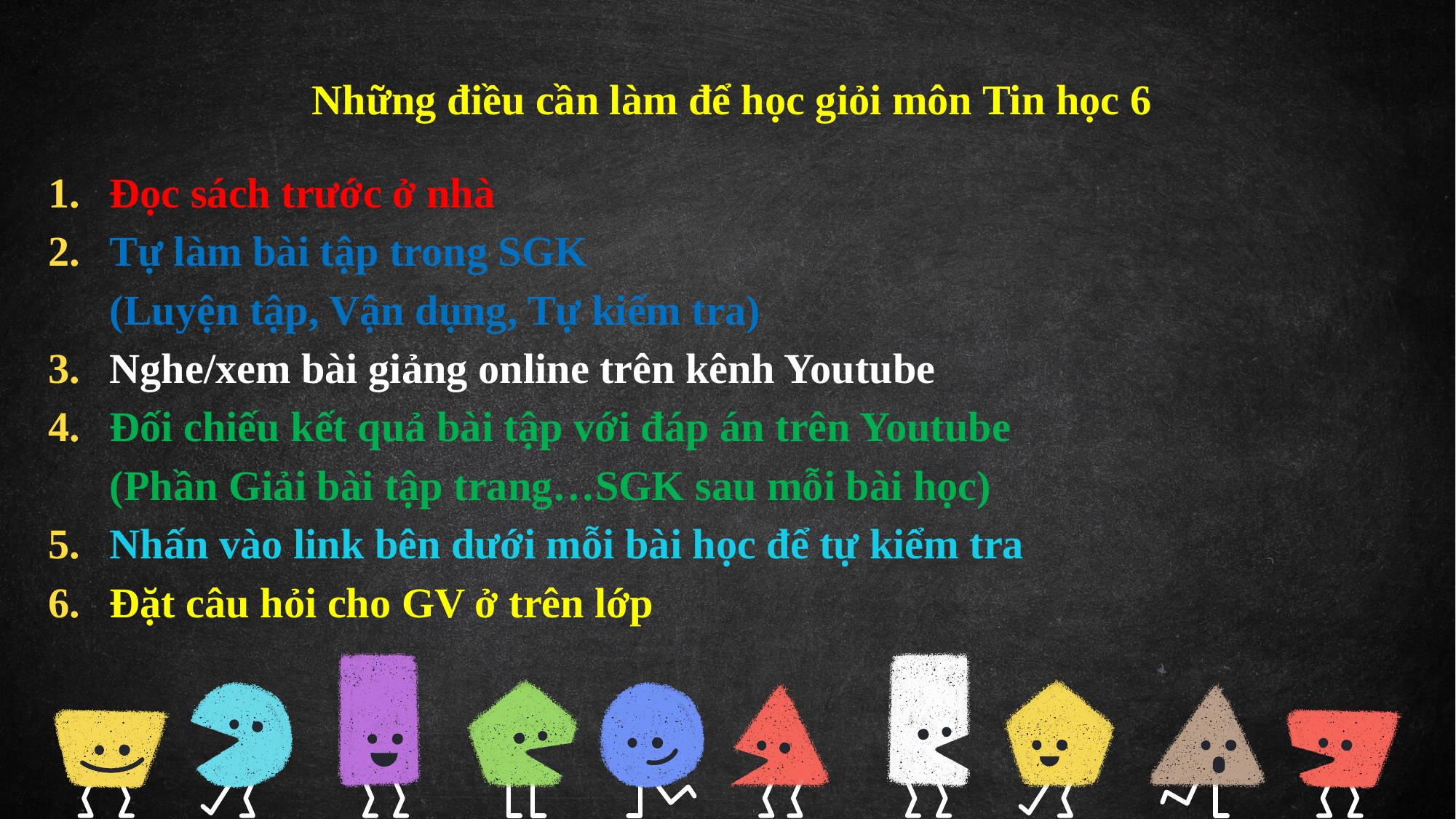

Những điều cần làm để học giỏi môn Tin học 6
Đọc sách trước ở nhà
Tự làm bài tập trong SGK
(Luyện tập, Vận dụng, Tự kiểm tra)
Nghe/xem bài giảng online trên kênh Youtube
Đối chiếu kết quả bài tập với đáp án trên Youtube
(Phần Giải bài tập trang…SGK sau mỗi bài học)
Nhấn vào link bên dưới mỗi bài học để tự kiểm tra
Đặt câu hỏi cho GV ở trên lớp